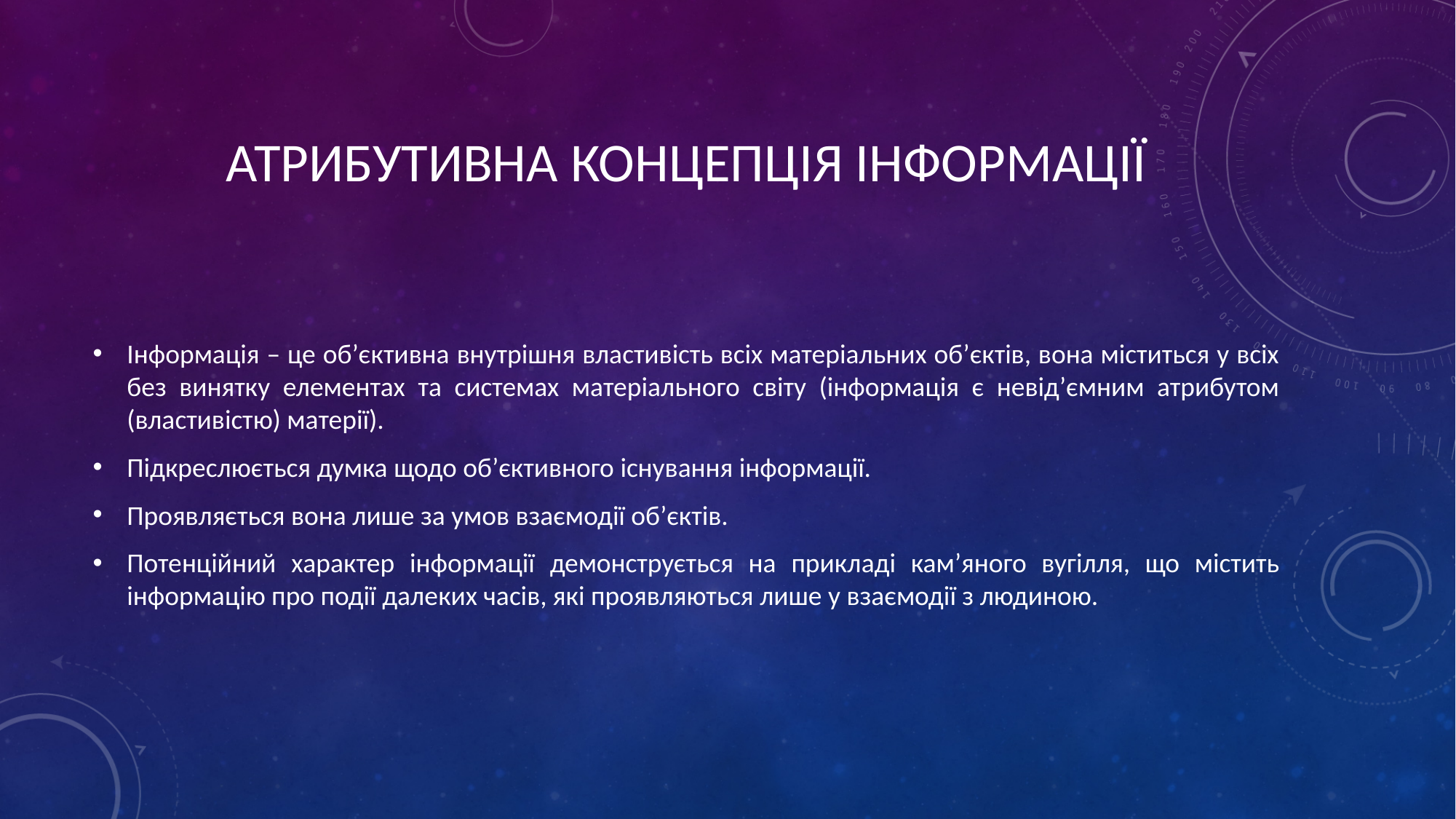

# Атрибутивна концепція інформації
Інформація – це об’єктивна внутрішня властивість всіх матеріальних об’єктів, вона міститься у всіх без винятку елементах та системах матеріального світу (інформація є невід’ємним атрибутом (властивістю) матерії).
Підкреслюється думка щодо об’єктивного існування інформації.
Проявляється вона лише за умов взаємодії об’єктів.
Потенційний характер інформації демонструється на прикладі кам’яного вугілля, що містить інформацію про події далеких часів, які проявляються лише у взаємодії з людиною.